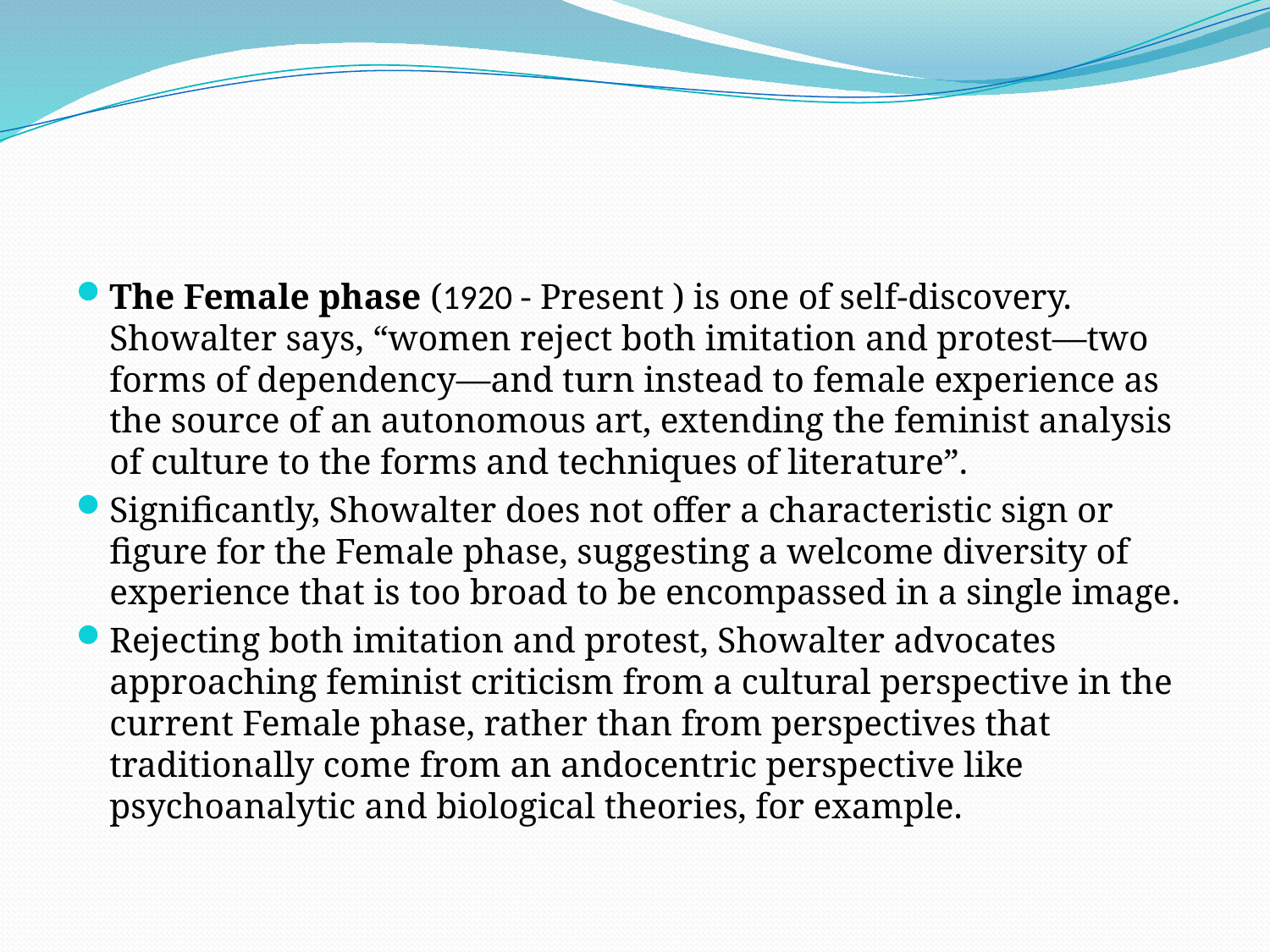

#
The Female phase (1920 - Present ) is one of self-discovery. Showalter says, “women reject both imitation and protest—two forms of dependency—and turn instead to female experience as the source of an autonomous art, extending the feminist analysis of culture to the forms and techniques of literature”.
Significantly, Showalter does not offer a characteristic sign or figure for the Female phase, suggesting a welcome diversity of experience that is too broad to be encompassed in a single image.
Rejecting both imitation and protest, Showalter advocates approaching feminist criticism from a cultural perspective in the current Female phase, rather than from perspectives that traditionally come from an andocentric perspective like psychoanalytic and biological theories, for example.